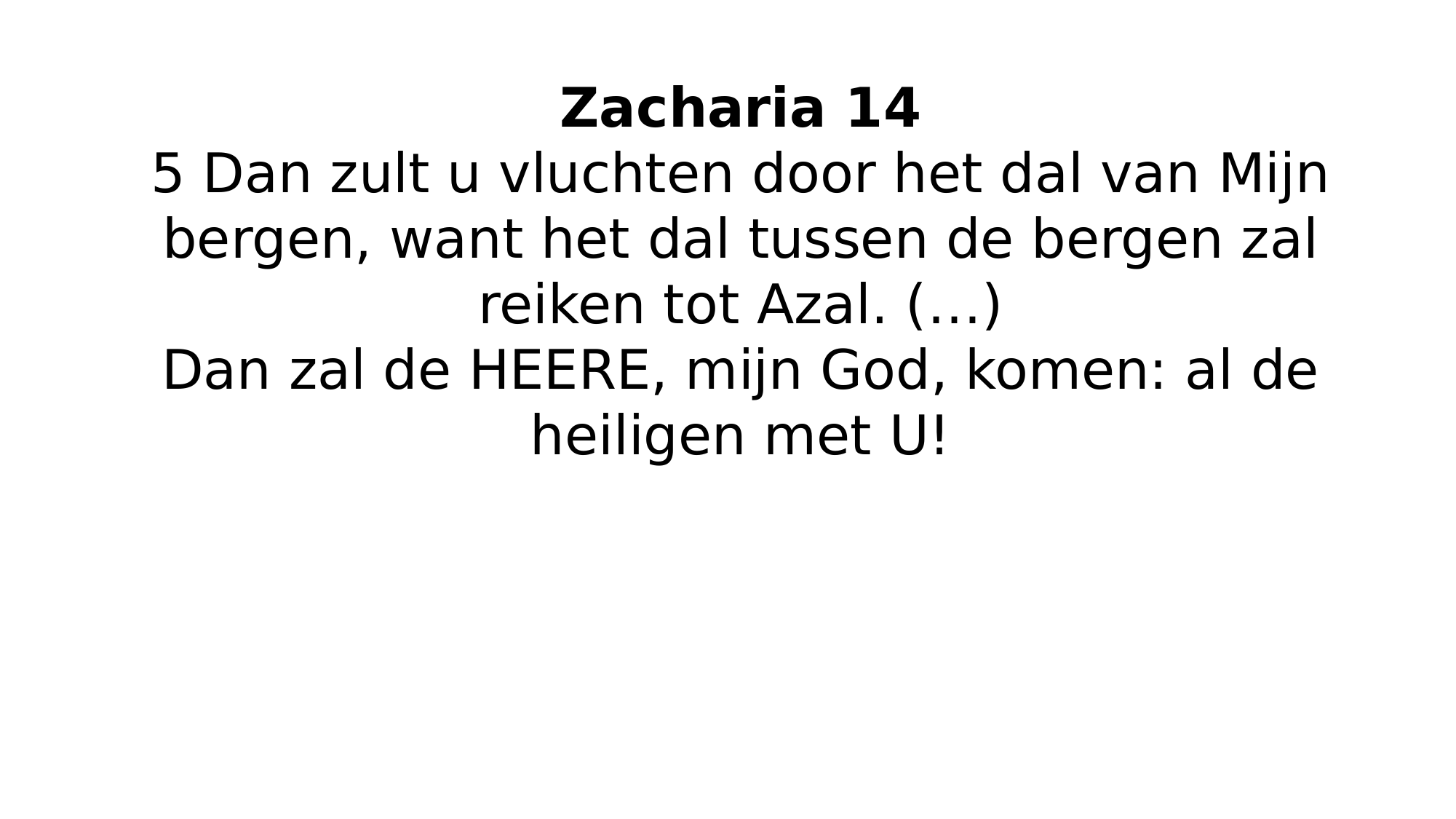

Zacharia 14
5 Dan zult u vluchten door het dal van Mijn bergen, want het dal tussen de bergen zal reiken tot Azal. (…)
Dan zal de HEERE, mijn God, komen: al de heiligen met U!